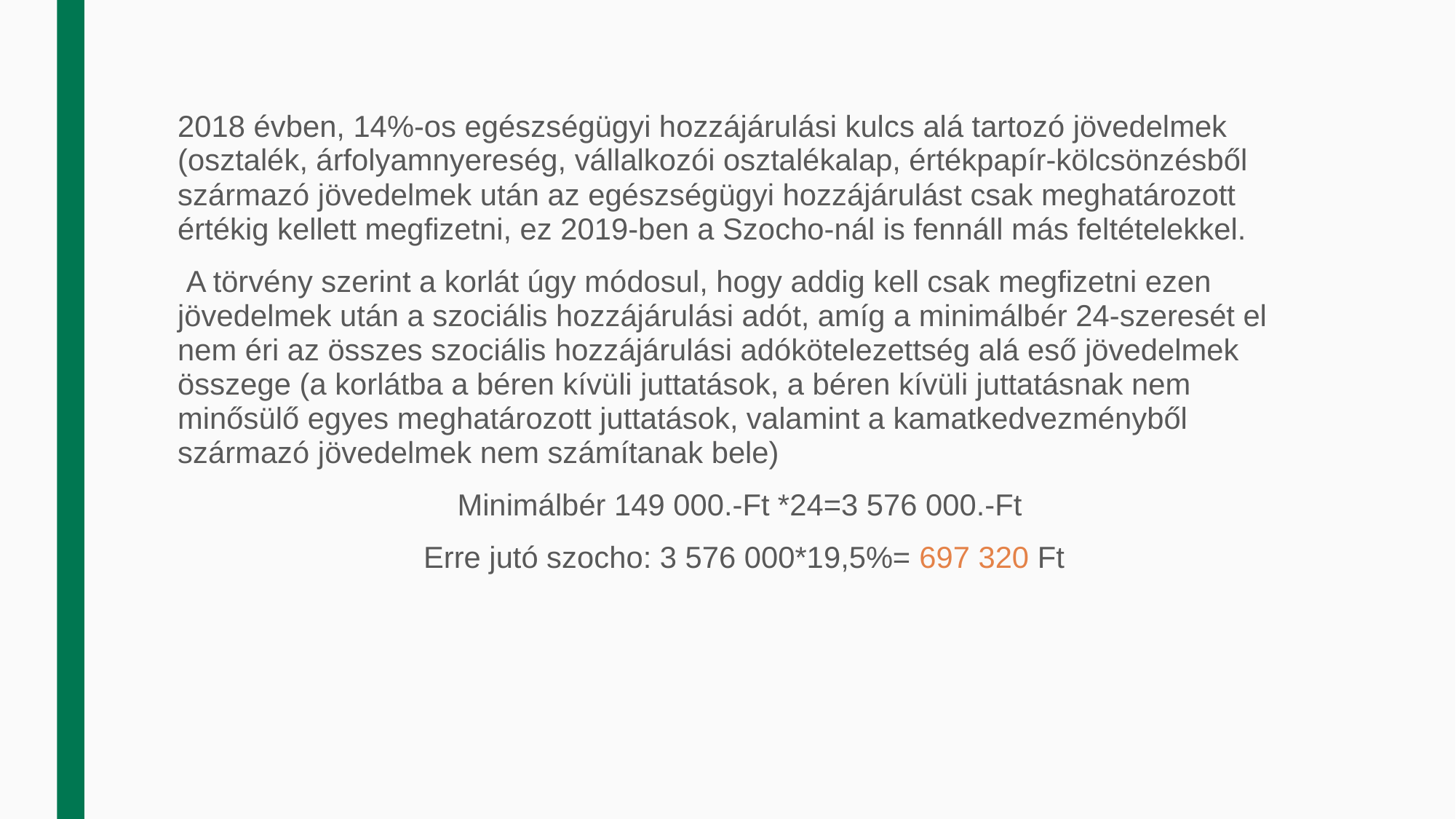

2018 évben, 14%-os egészségügyi hozzájárulási kulcs alá tartozó jövedelmek (osztalék, árfolyamnyereség, vállalkozói osztalékalap, értékpapír-kölcsönzésből származó jövedelmek után az egészségügyi hozzájárulást csak meghatározott értékig kellett megfizetni, ez 2019-ben a Szocho-nál is fennáll más feltételekkel.
 A törvény szerint a korlát úgy módosul, hogy addig kell csak megfizetni ezen jövedelmek után a szociális hozzájárulási adót, amíg a minimálbér 24-szeresét el nem éri az összes szociális hozzájárulási adókötelezettség alá eső jövedelmek összege (a korlátba a béren kívüli juttatások, a béren kívüli juttatásnak nem minősülő egyes meghatározott juttatások, valamint a kamatkedvezményből származó jövedelmek nem számítanak bele)
Minimálbér 149 000.-Ft *24=3 576 000.-Ft
 Erre jutó szocho: 3 576 000*19,5%= 697 320 Ft